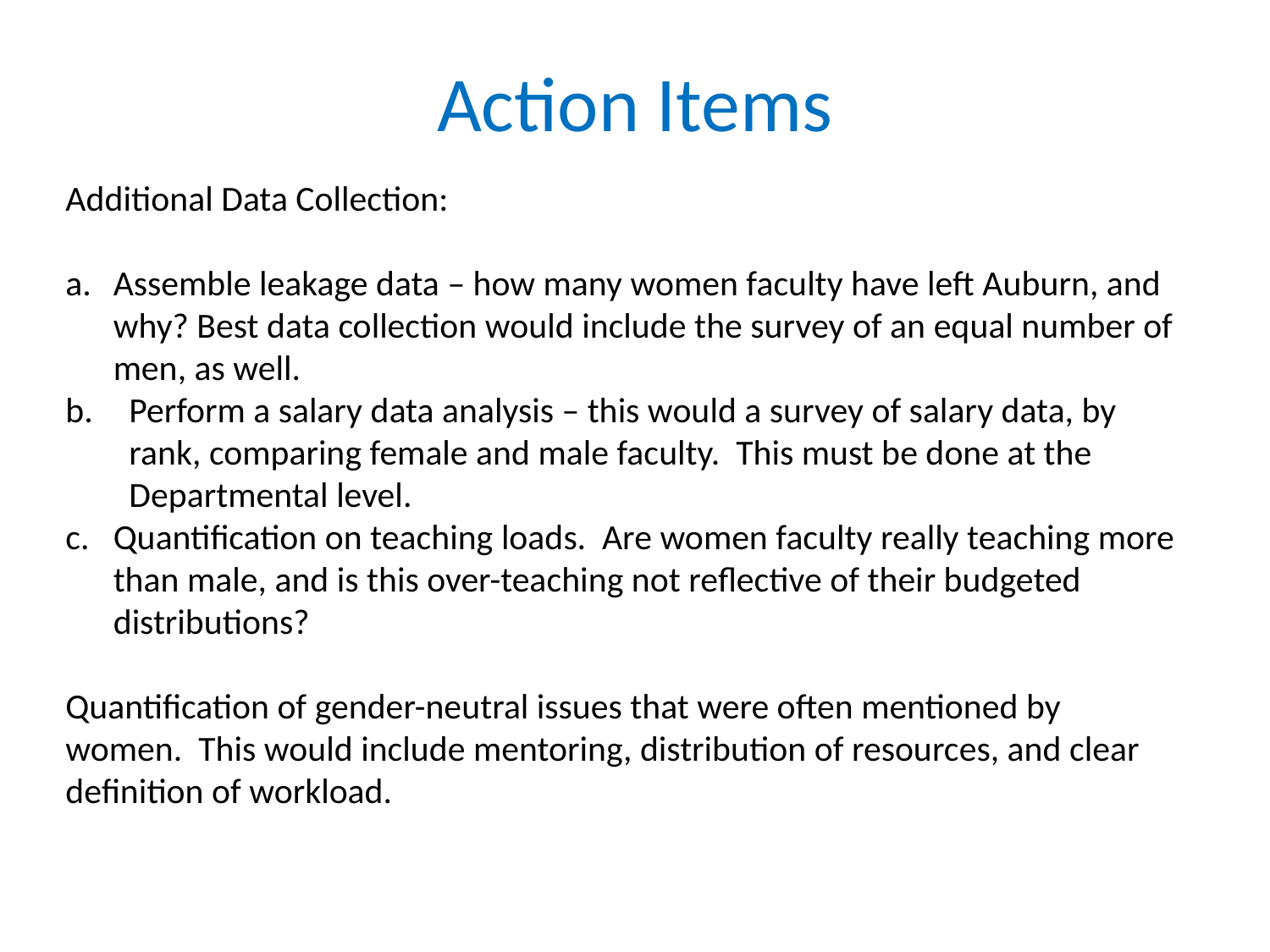

# Action Items
Additional Data Collection:

a.	Assemble leakage data – how many women faculty have left Auburn, and why? Best data collection would include the survey of an equal number of men, as well.
Perform a salary data analysis – this would a survey of salary data, by rank, comparing female and male faculty.  This must be done at the Departmental level.
c.	Quantification on teaching loads.  Are women faculty really teaching more than male, and is this over-teaching not reflective of their budgeted distributions?

Quantification of gender-neutral issues that were often mentioned by women.  This would include mentoring, distribution of resources, and clear definition of workload.